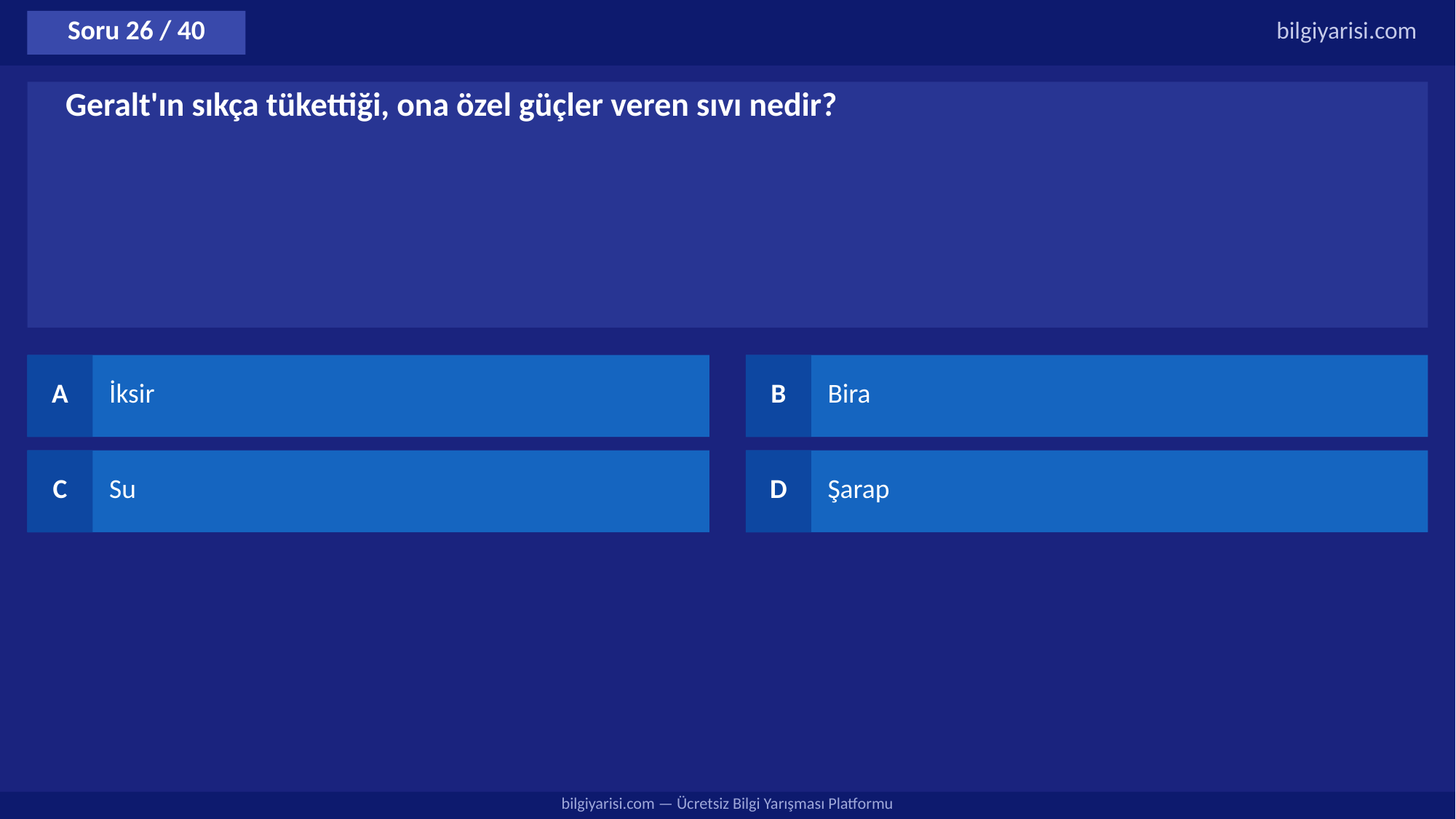

Soru 26 / 40
bilgiyarisi.com

Geralt'ın sıkça tükettiği, ona özel güçler veren sıvı nedir?

A
İksir

B
Bira

C
Su

D
Şarap
bilgiyarisi.com — Ücretsiz Bilgi Yarışması Platformu